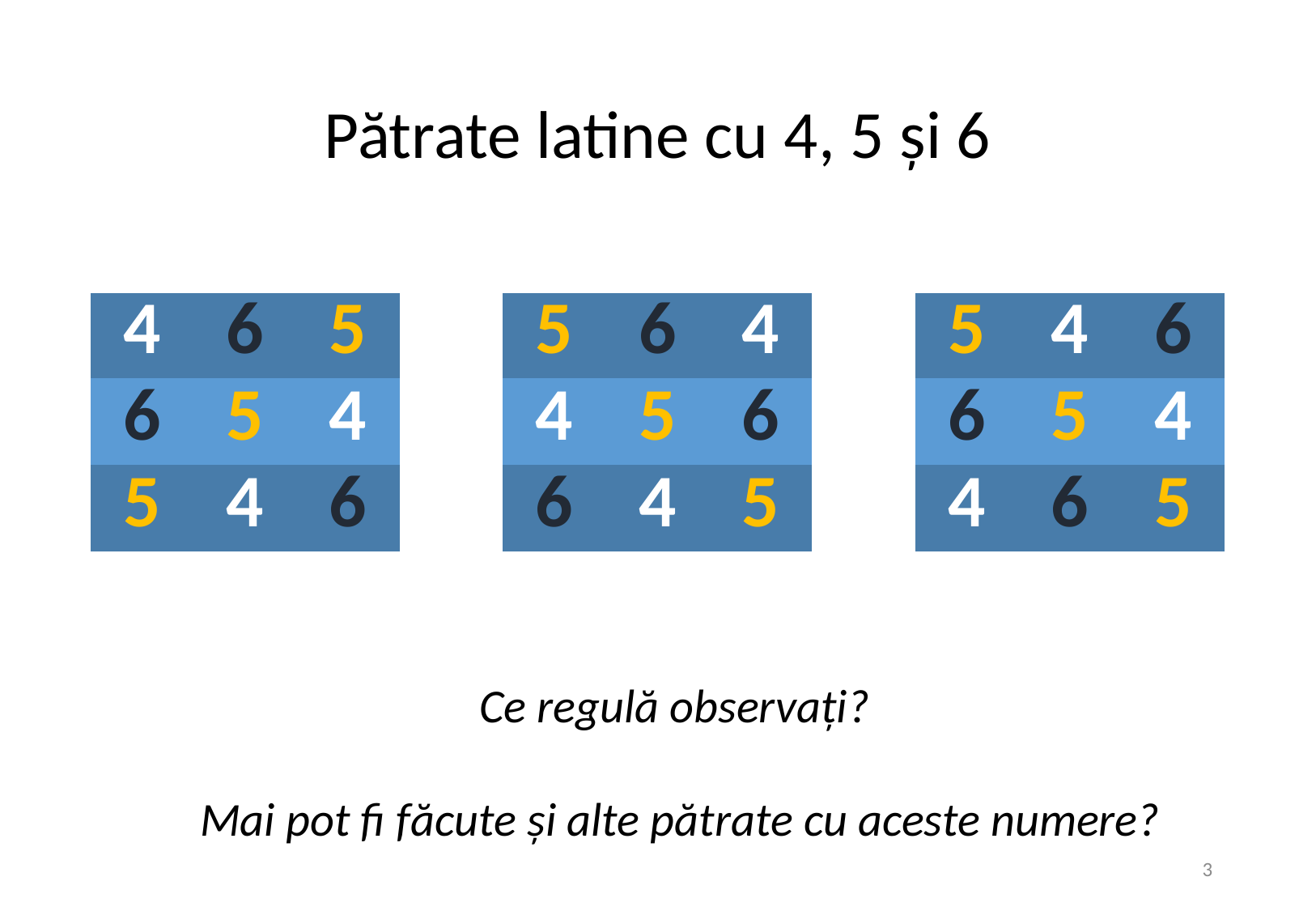

# Pătrate latine cu 4, 5 și 6
|  |  |  |  |  |  |  |  |  |  |  |
| --- | --- | --- | --- | --- | --- | --- | --- | --- | --- | --- |
| 4 | 6 | 5 |  | 5 | 6 | 4 |  | 5 | 4 | 6 |
| 6 | 5 | 4 |  | 4 | 5 | 6 |  | 6 | 5 | 4 |
| 5 | 4 | 6 |  | 6 | 4 | 5 |  | 4 | 6 | 5 |
Ce regulă observați?

Mai pot fi făcute și alte pătrate cu aceste numere?
3